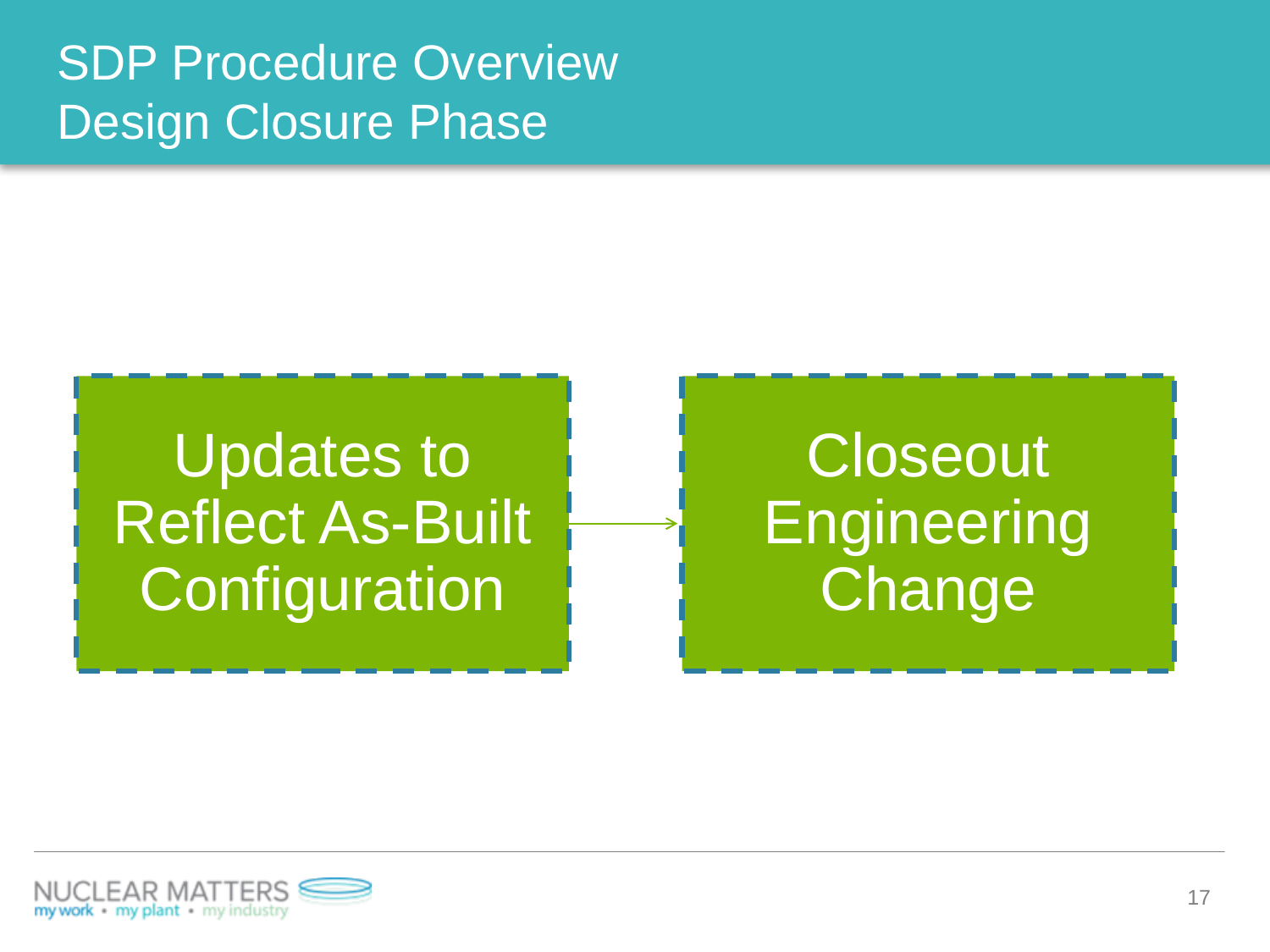

# SDP Procedure Overview Design Closure Phase

Updates to Reflect As-Built Configuration
Closeout Engineering Change